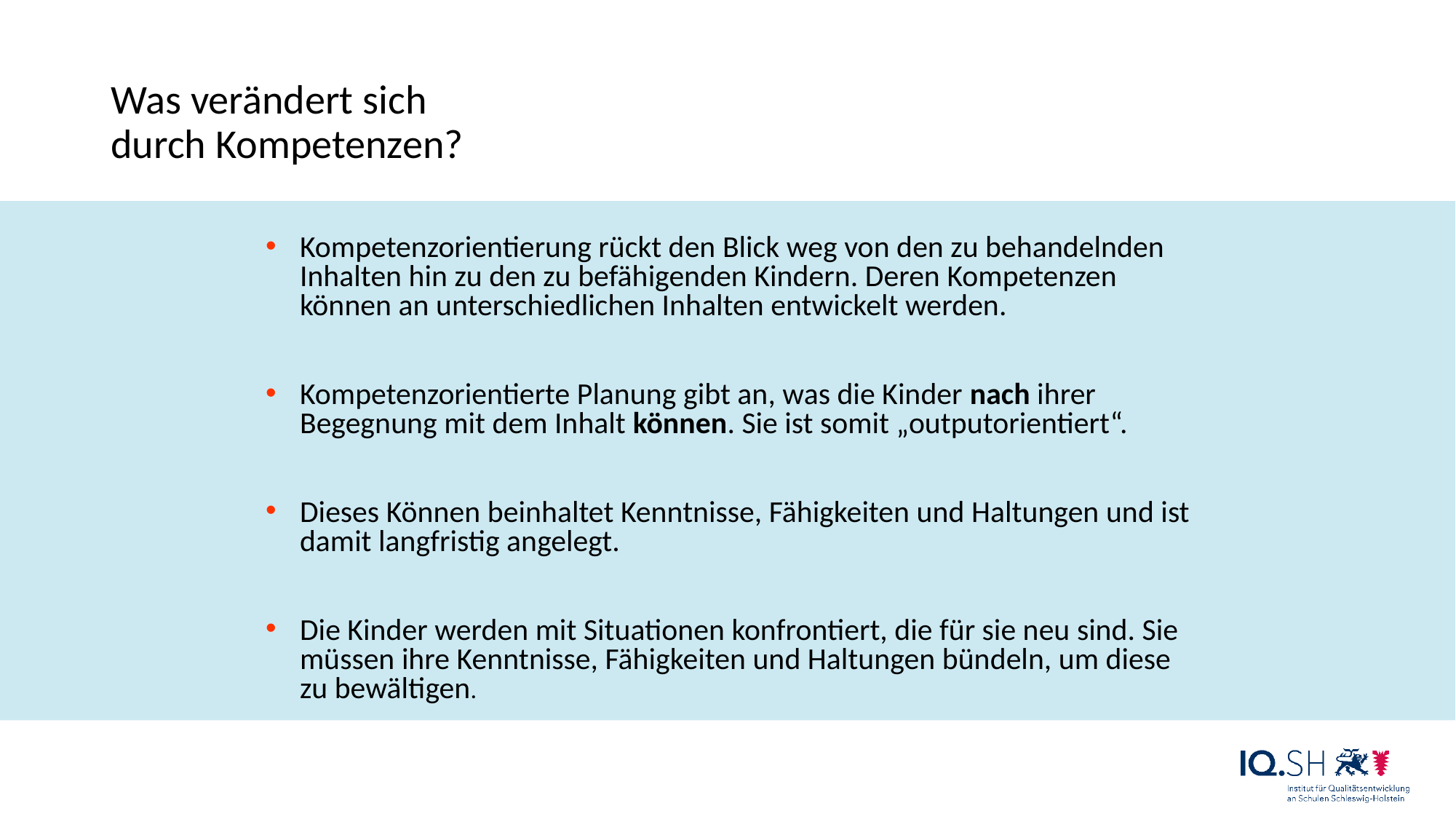

# Was verändert sich durch Kompetenzen?
Kompetenzorientierung rückt den Blick weg von den zu behandelnden Inhalten hin zu den zu befähigenden Kindern. Deren Kompetenzen können an unterschiedlichen Inhalten entwickelt werden.

Kompetenzorientierte Planung gibt an, was die Kinder nach ihrer Begegnung mit dem Inhalt können. Sie ist somit „outputorientiert“.

Dieses Können beinhaltet Kenntnisse, Fähigkeiten und Haltungen und ist damit langfristig angelegt.

Die Kinder werden mit Situationen konfrontiert, die für sie neu sind. Sie müssen ihre Kenntnisse, Fähigkeiten und Haltungen bündeln, um diese zu bewältigen.